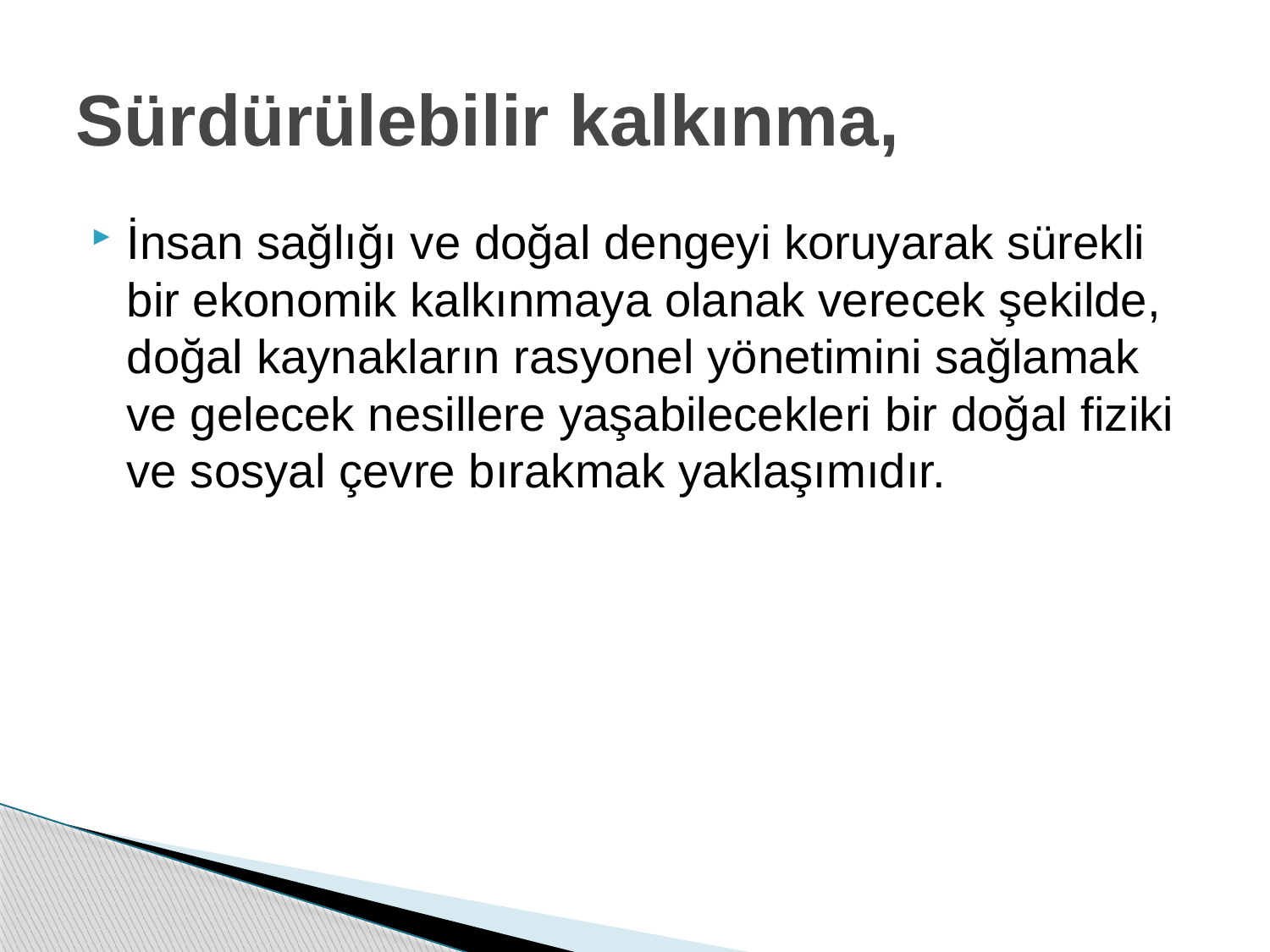

# Sürdürülebilir kalkınma,
İnsan sağlığı ve doğal dengeyi koruyarak sürekli bir ekonomik kalkınmaya olanak verecek şekilde, doğal kaynakların rasyonel yönetimini sağlamak ve gelecek nesillere yaşabilecekleri bir doğal fiziki ve sosyal çevre bırakmak yaklaşımıdır.